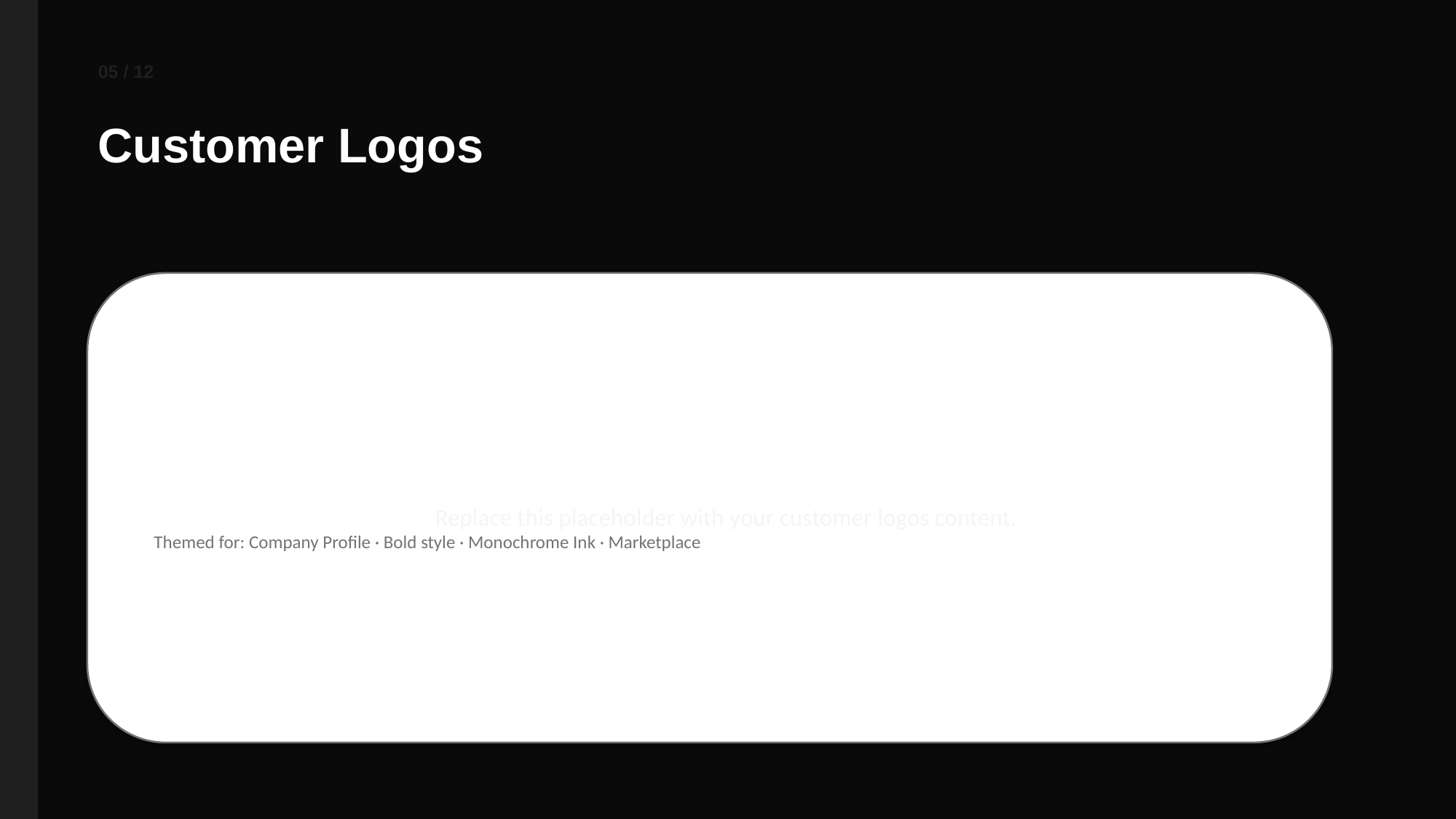

05 / 12
Customer Logos
Replace this placeholder with your customer logos content.
Themed for: Company Profile · Bold style · Monochrome Ink · Marketplace